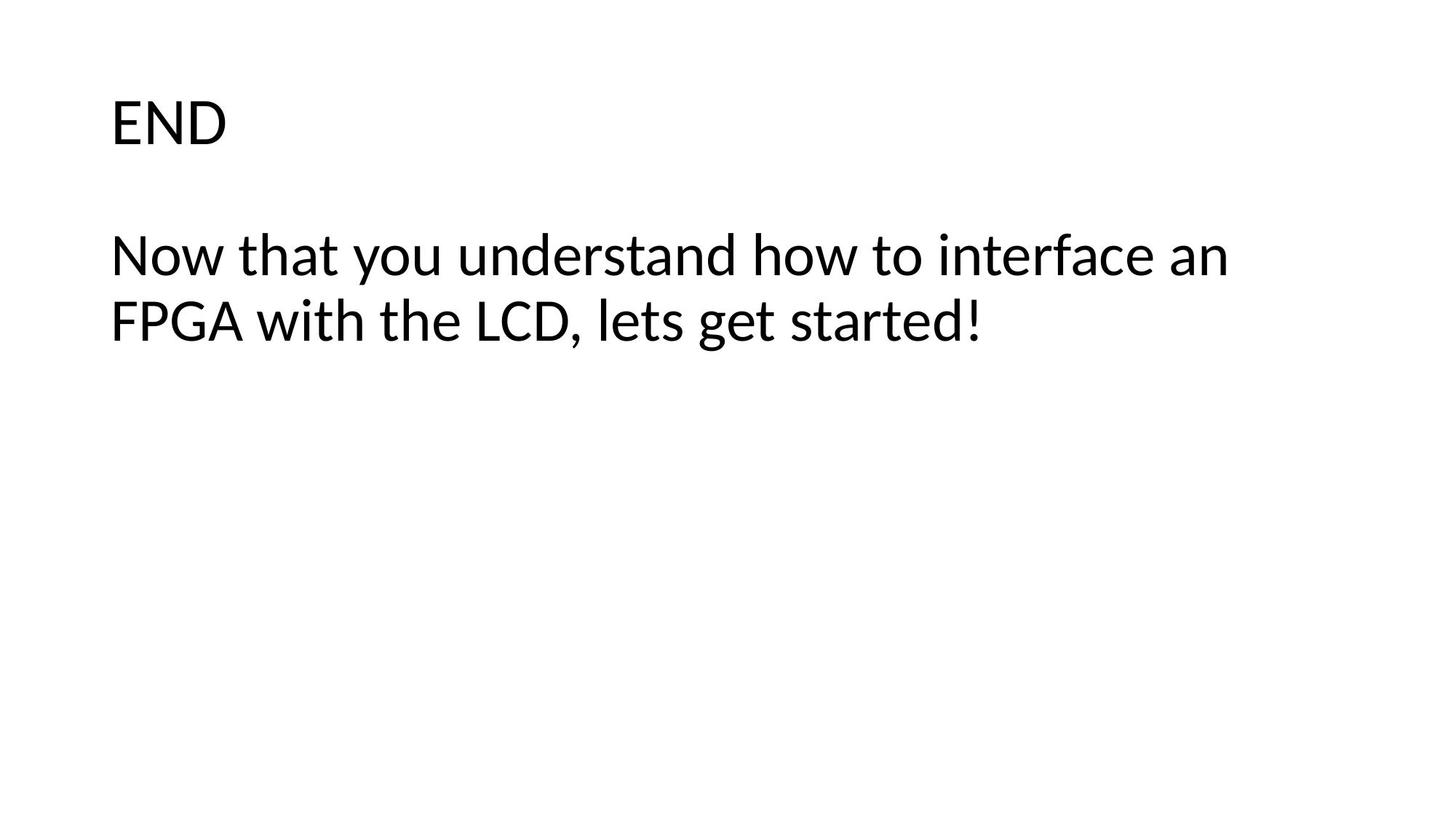

# END
Now that you understand how to interface an FPGA with the LCD, lets get started!